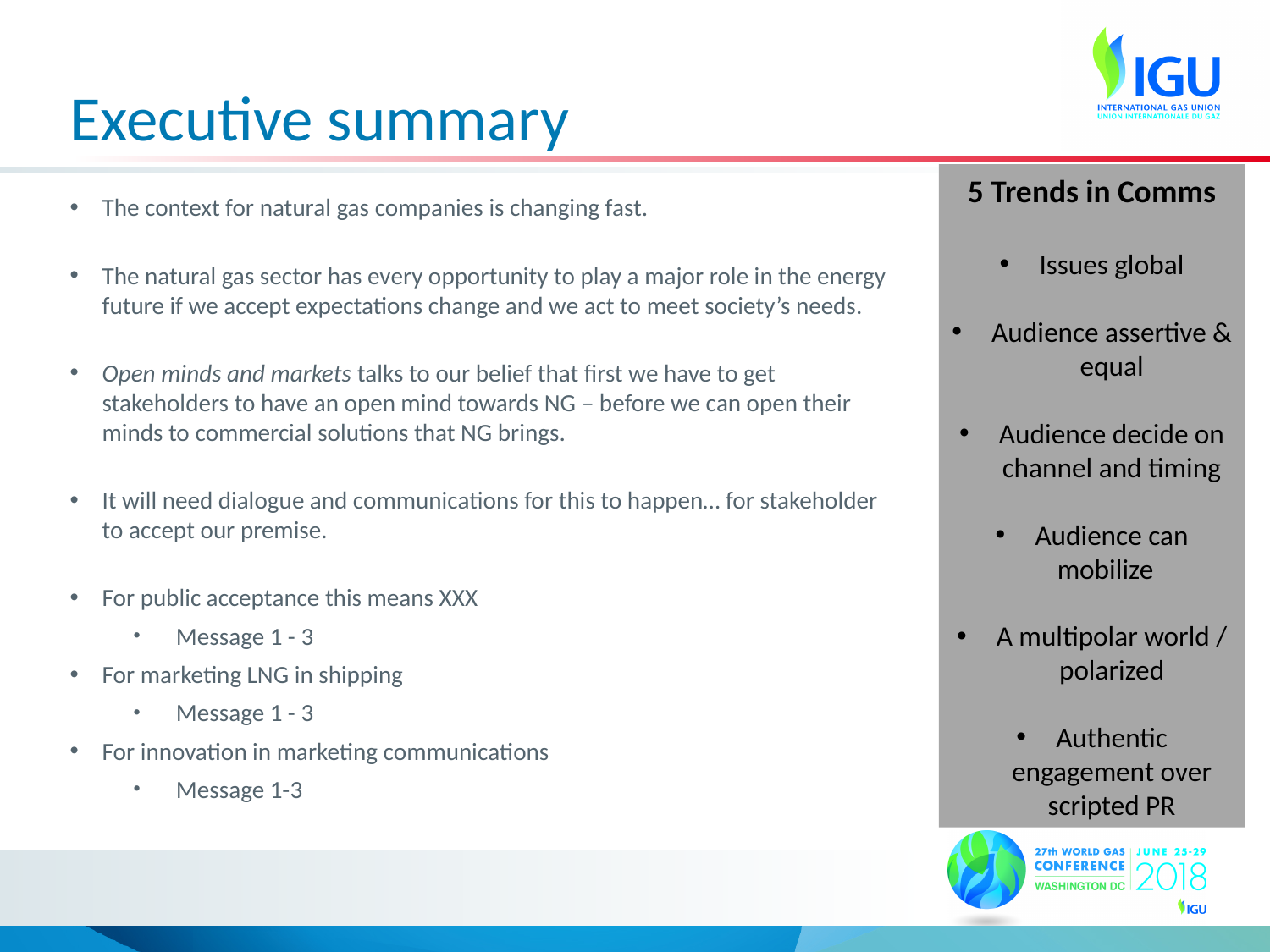

# Executive summary
5 Trends in Comms
Issues global
Audience assertive & equal
Audience decide on channel and timing

Audience can mobilize
A multipolar world / polarized
Authentic engagement over scripted PR
The context for natural gas companies is changing fast.
The natural gas sector has every opportunity to play a major role in the energy future if we accept expectations change and we act to meet society’s needs.
Open minds and markets talks to our belief that first we have to get stakeholders to have an open mind towards NG – before we can open their minds to commercial solutions that NG brings.
It will need dialogue and communications for this to happen… for stakeholder to accept our premise.
For public acceptance this means XXX
Message 1 - 3
For marketing LNG in shipping
Message 1 - 3
For innovation in marketing communications
Message 1-3